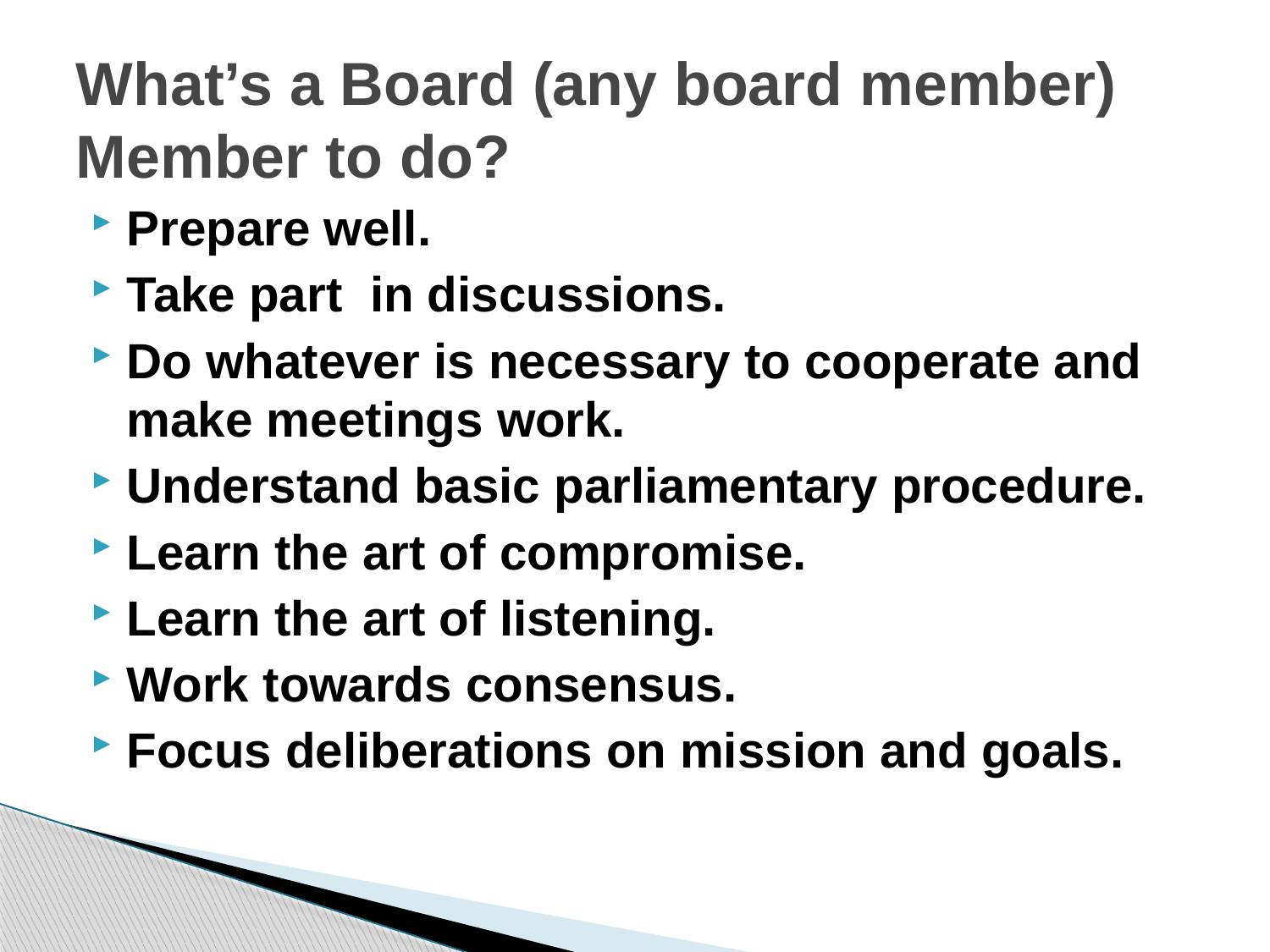

# What’s a Board (any board member)  Member to do?
Prepare well.
Take part  in discussions.
Do whatever is necessary to cooperate and  make meetings work.
Understand basic parliamentary procedure.
Learn the art of compromise.
Learn the art of listening.
Work towards consensus.
Focus deliberations on mission and goals.